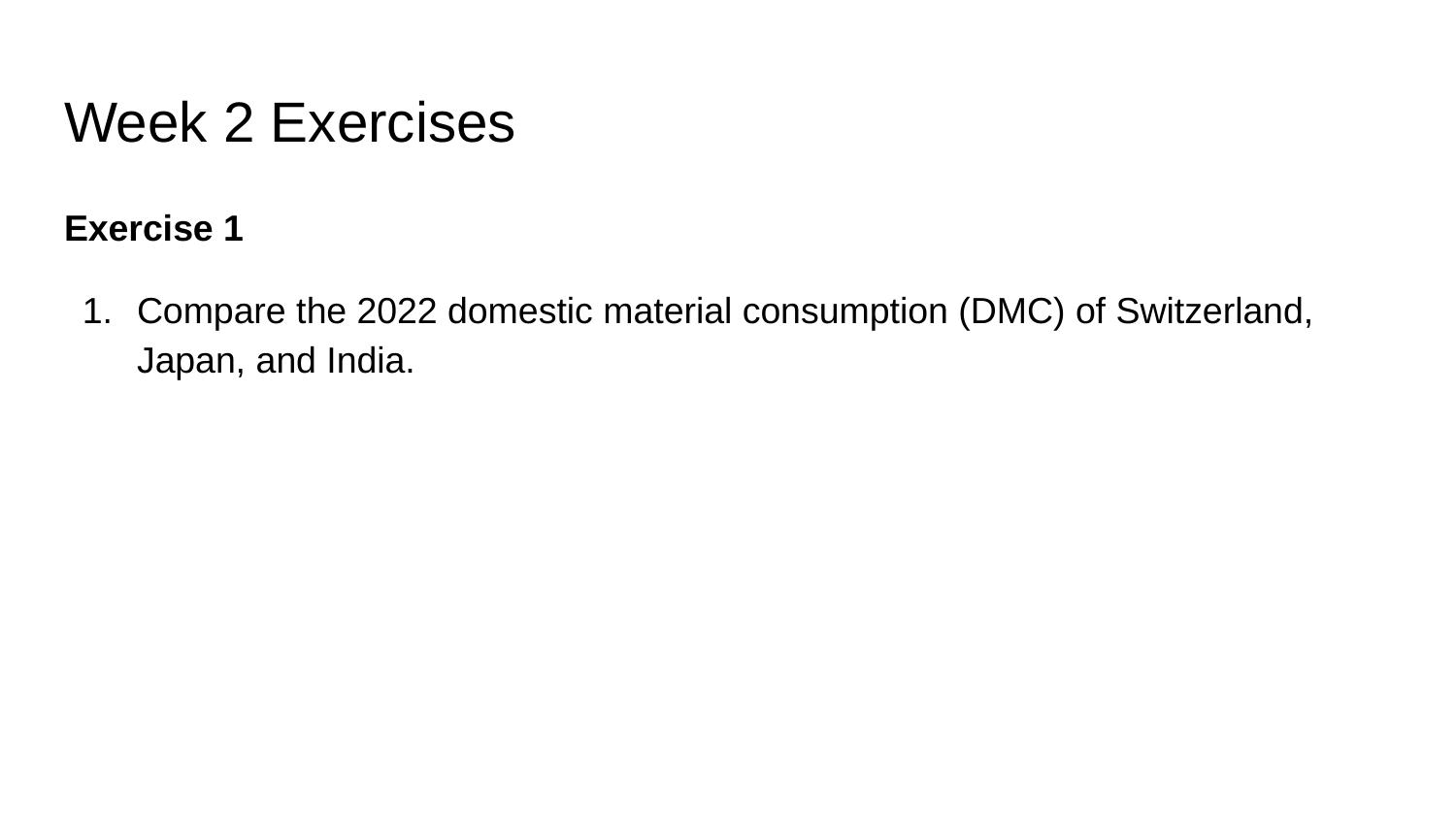

# Week 2 Exercises
Exercise 1
Compare the 2022 domestic material consumption (DMC) of Switzerland, Japan, and India.